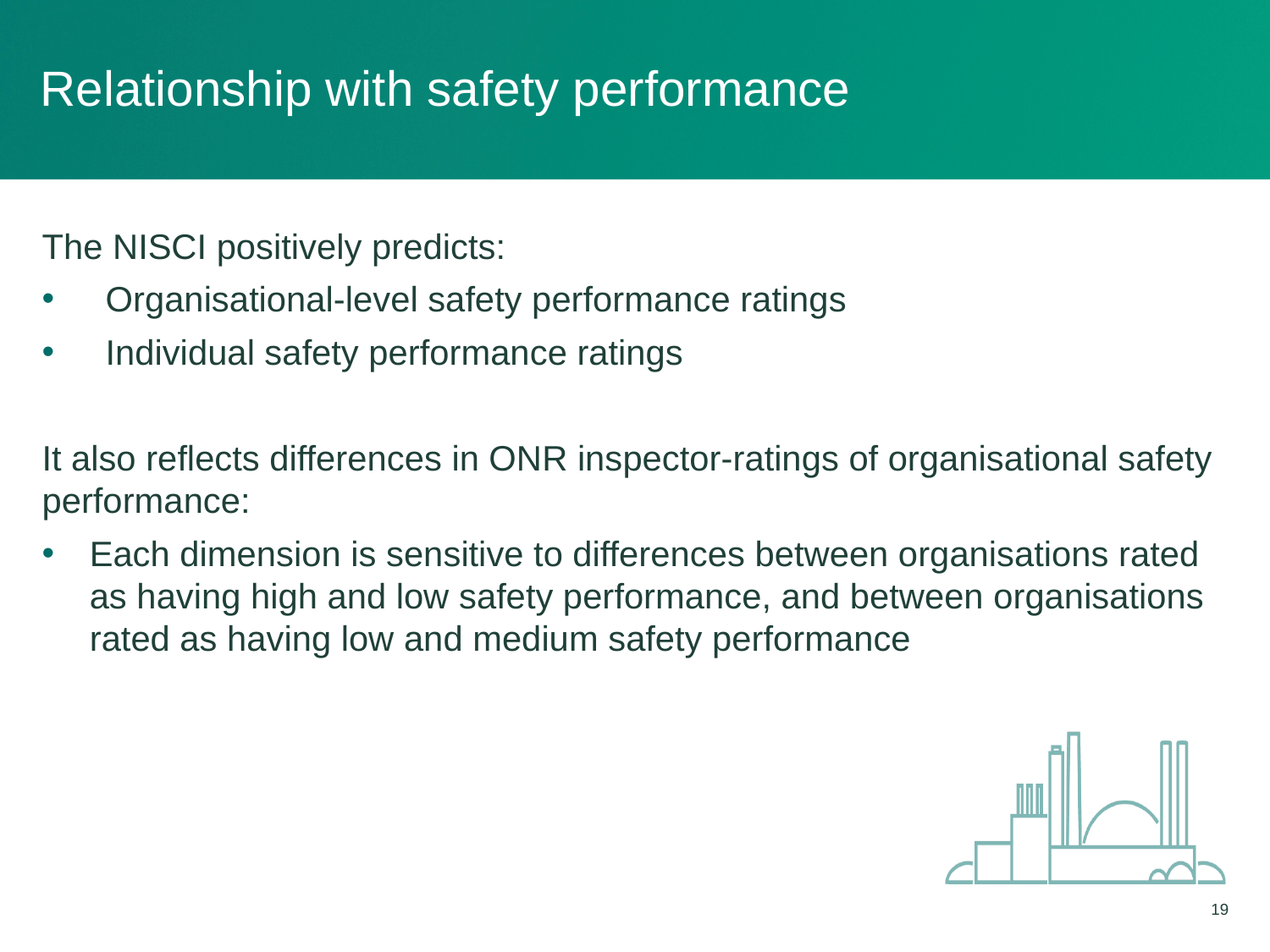

# Relationship with safety performance
The NISCI positively predicts:
Organisational-level safety performance ratings
Individual safety performance ratings

It also reflects differences in ONR inspector-ratings of organisational safety performance:
Each dimension is sensitive to differences between organisations rated as having high and low safety performance, and between organisations rated as having low and medium safety performance
19